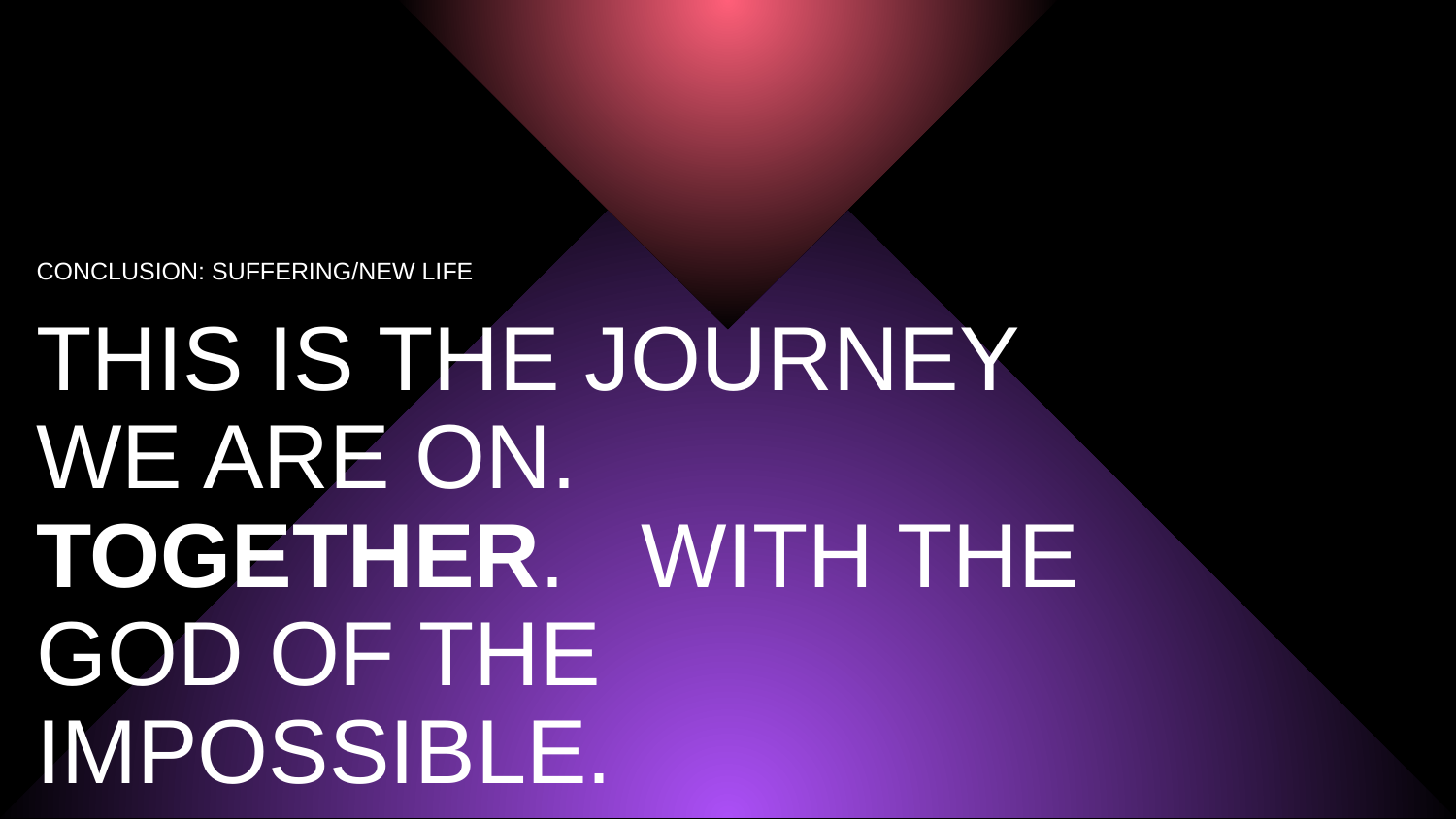

CONCLUSION: SUFFERING/NEW LIFE
THIS IS THE JOURNEY WE ARE ON.    TOGETHER.   WITH THE GOD OF THE IMPOSSIBLE.